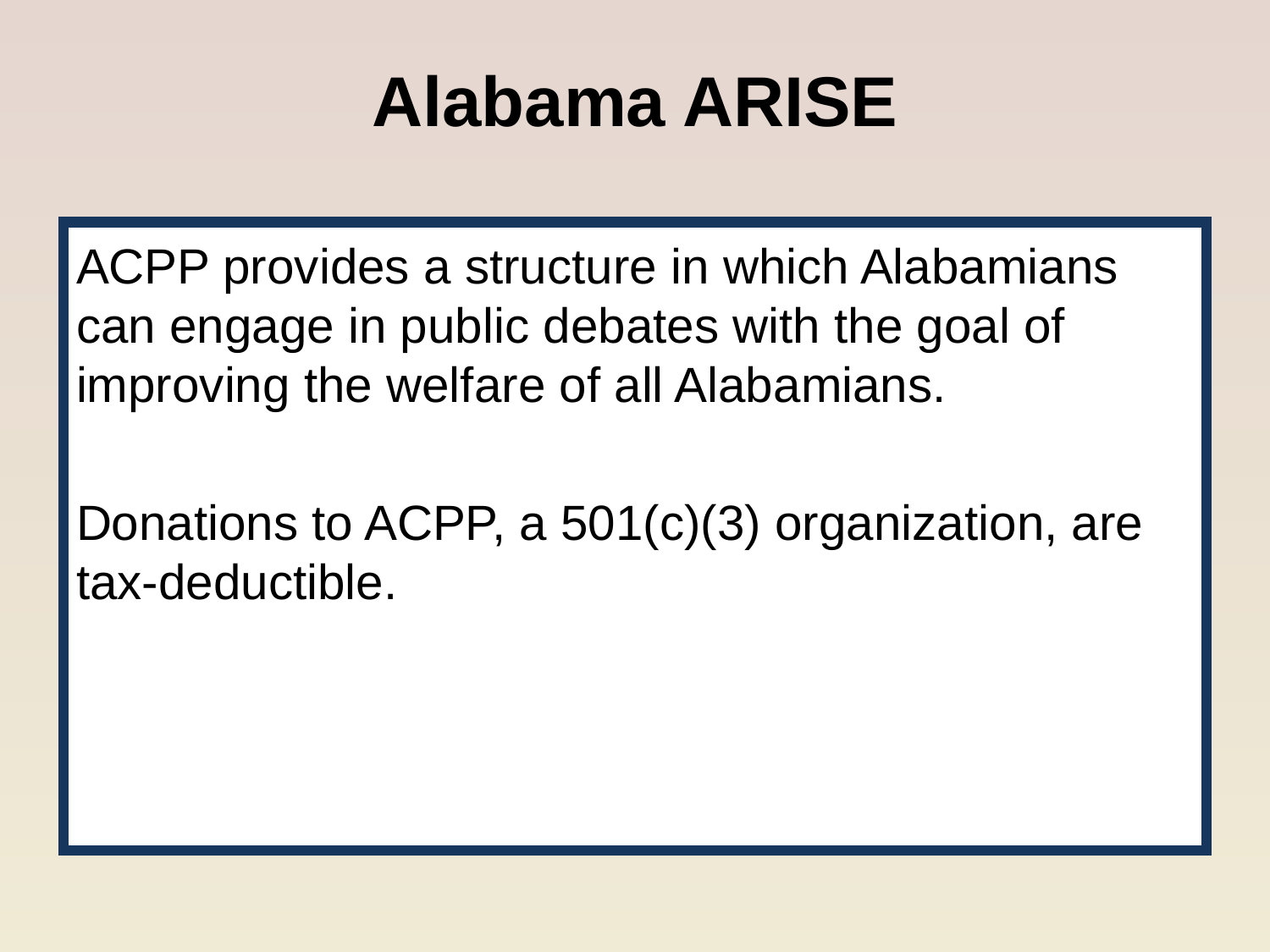

# Alabama ARISE
ACPP provides a structure in which Alabamians can engage in public debates with the goal of improving the welfare of all Alabamians.

Donations to ACPP, a 501(c)(3) organization, are tax-deductible.